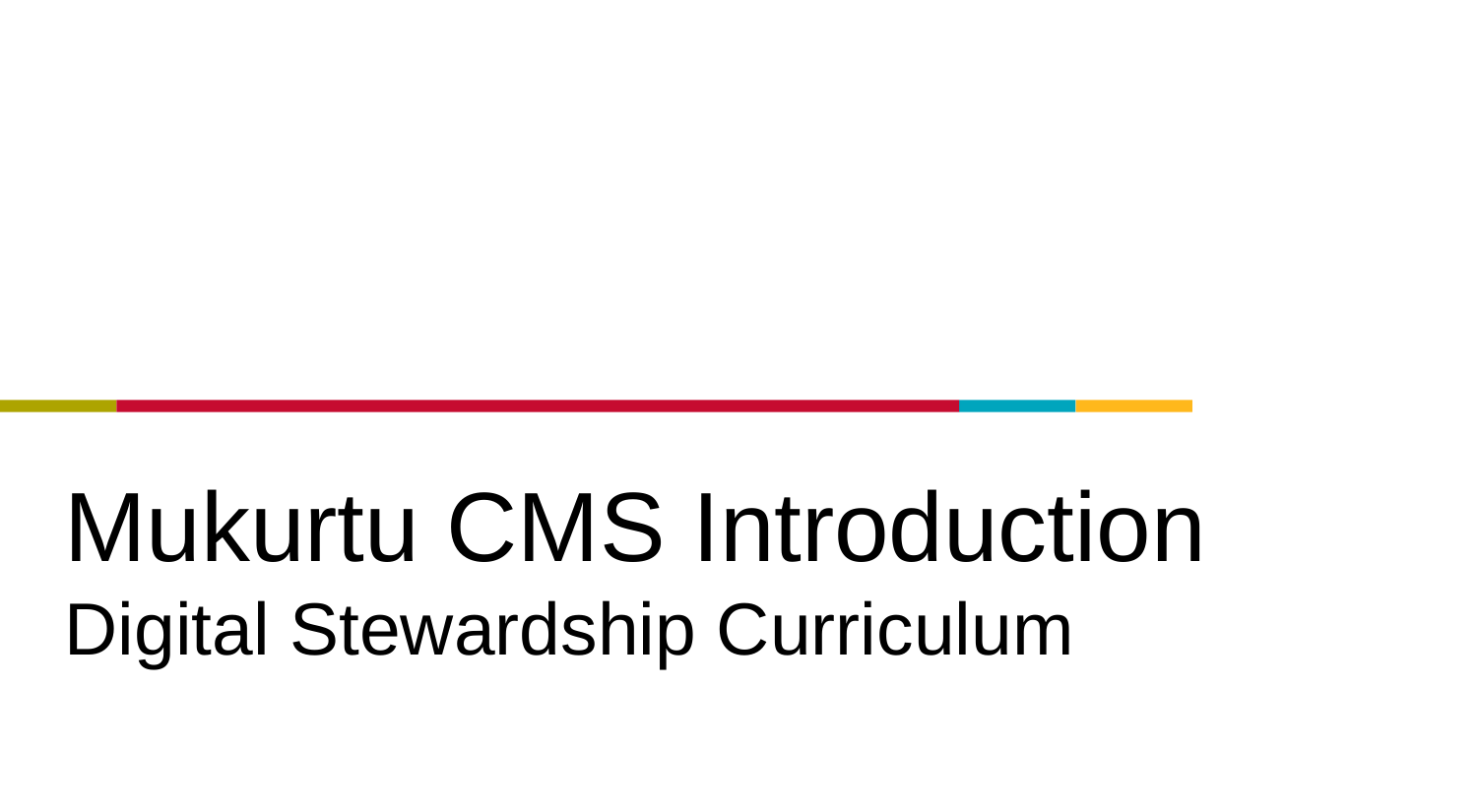

# Mukurtu CMS Introduction
Digital Stewardship Curriculum